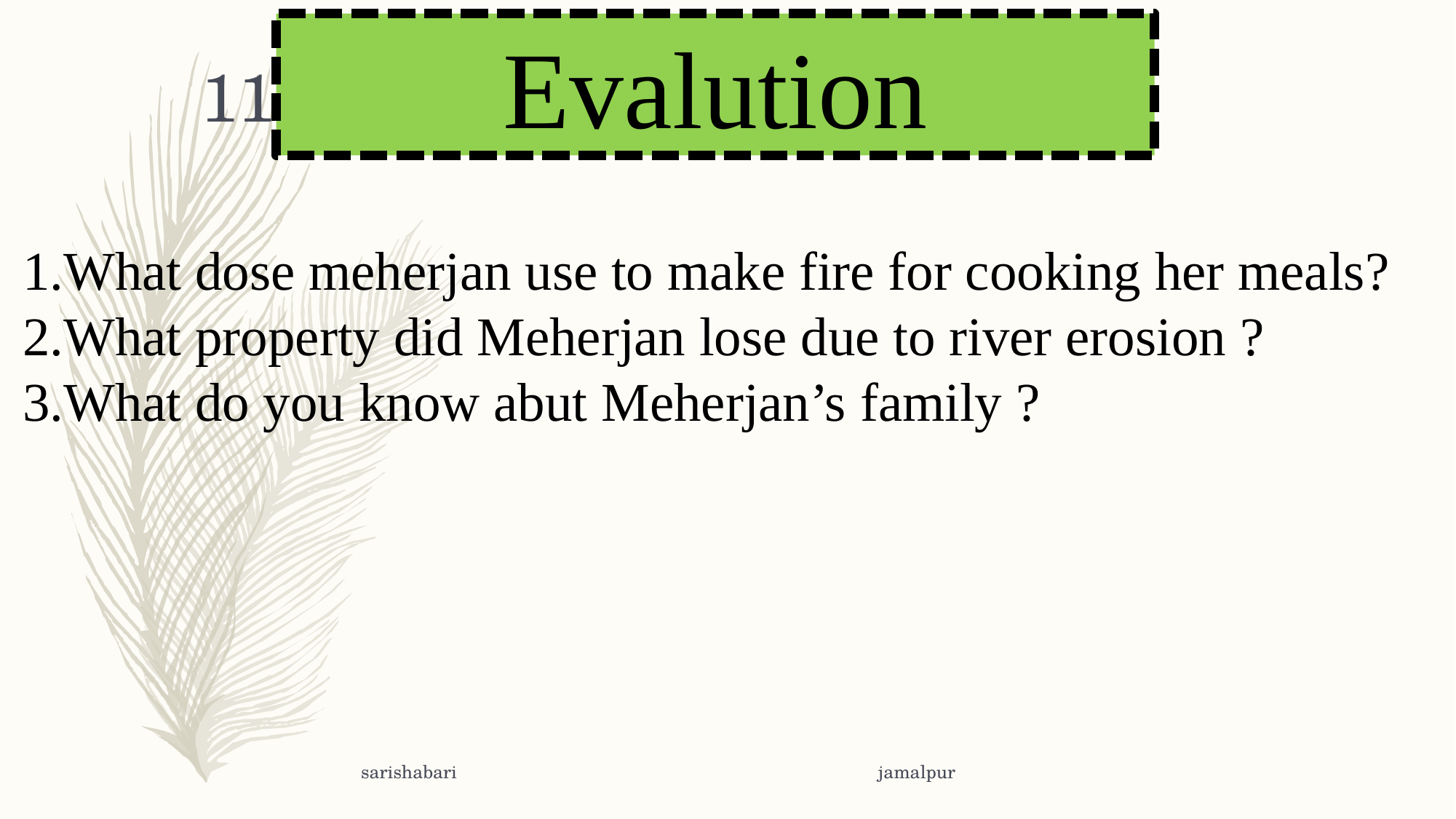

Evalution
11
What dose meherjan use to make fire for cooking her meals?
What property did Meherjan lose due to river erosion ?
What do you know abut Meherjan’s family ?

sarishabari                                                                                   jamalpur